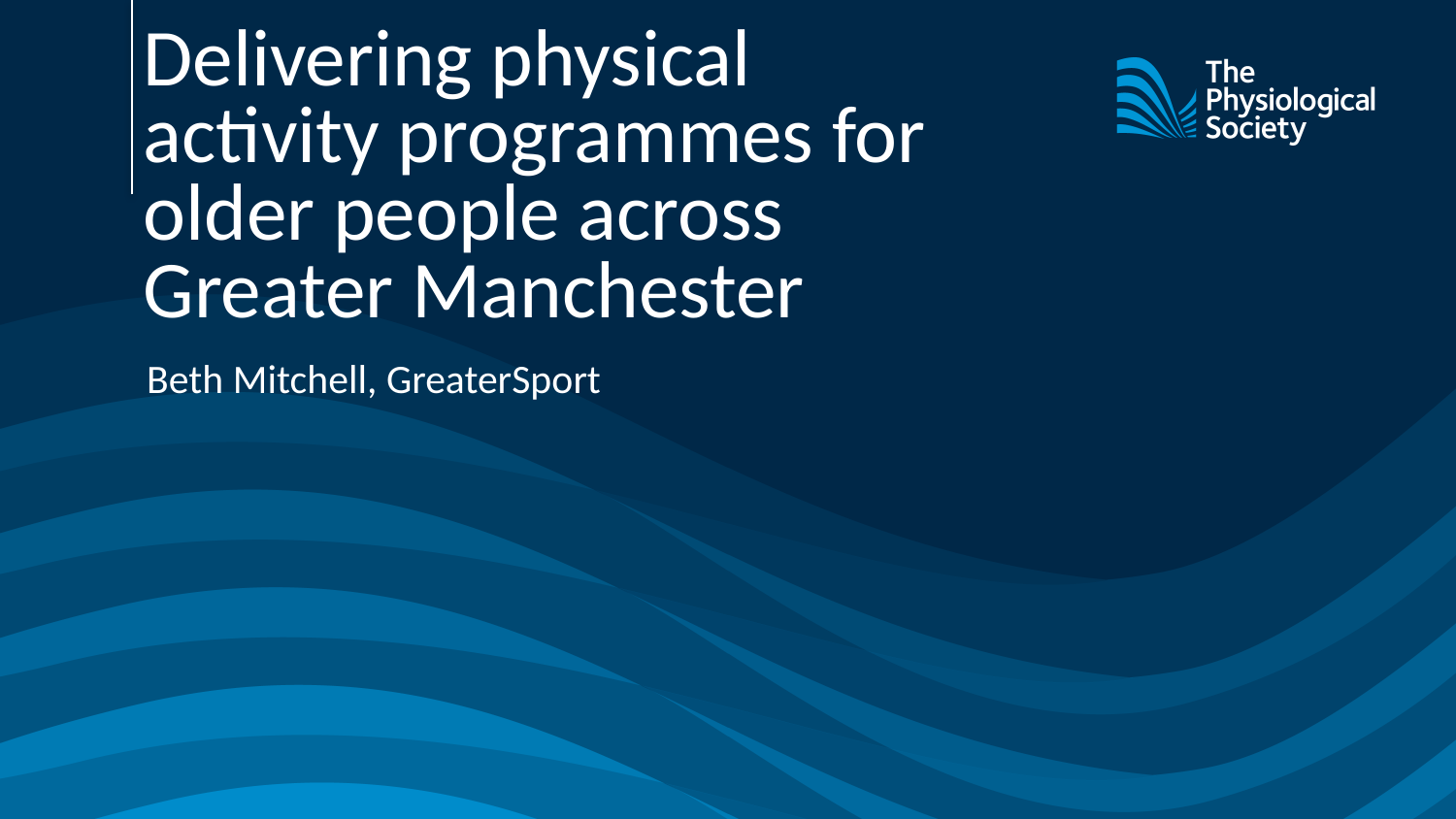

# Delivering physical activity programmes for older people across Greater Manchester
Beth Mitchell, GreaterSport